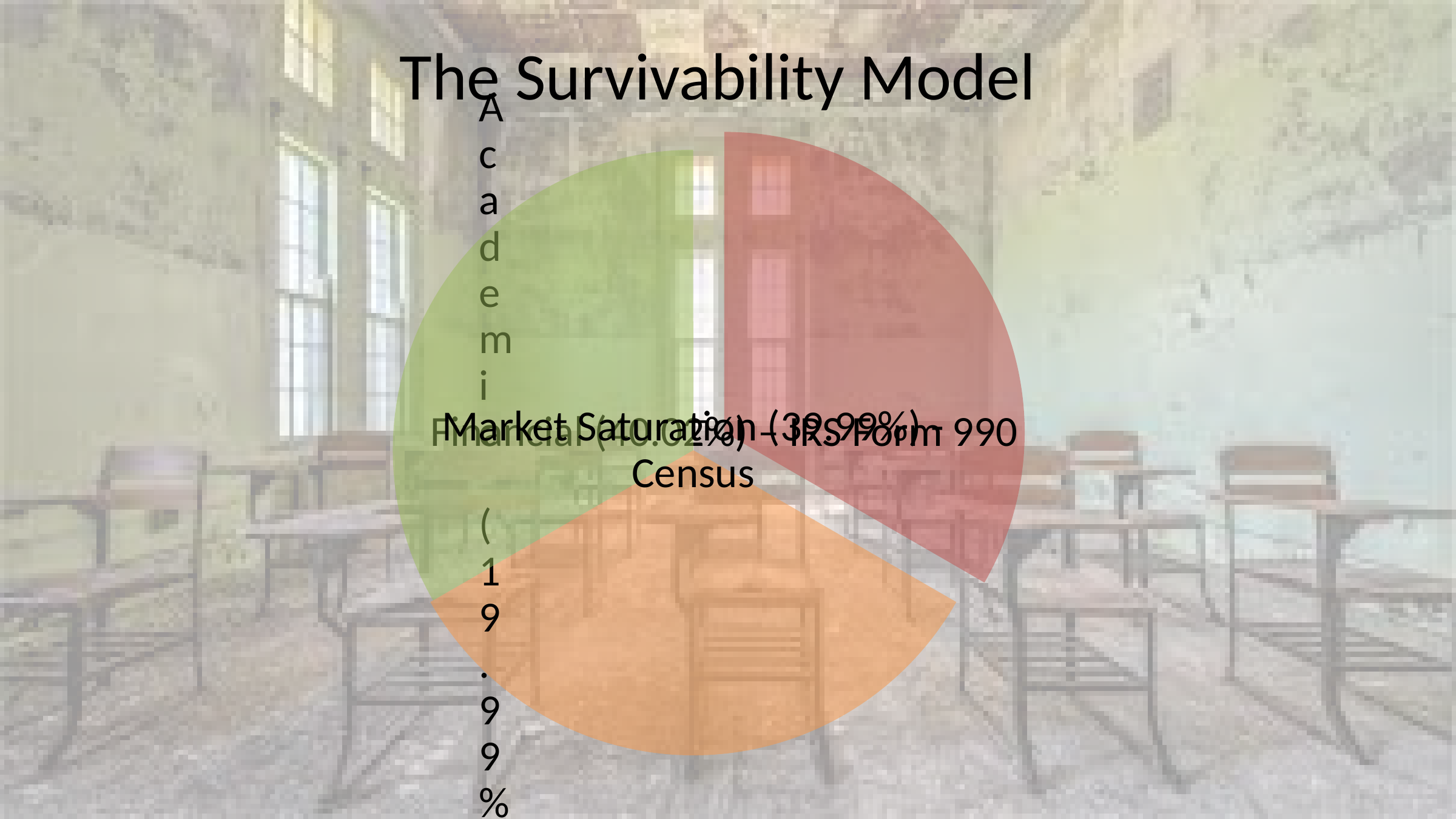

# The Survivability Model
Financial (40.02%) – IRS Form 990
Academic (19.99%) – IPEDS
Market Saturation (39.99%) - Census